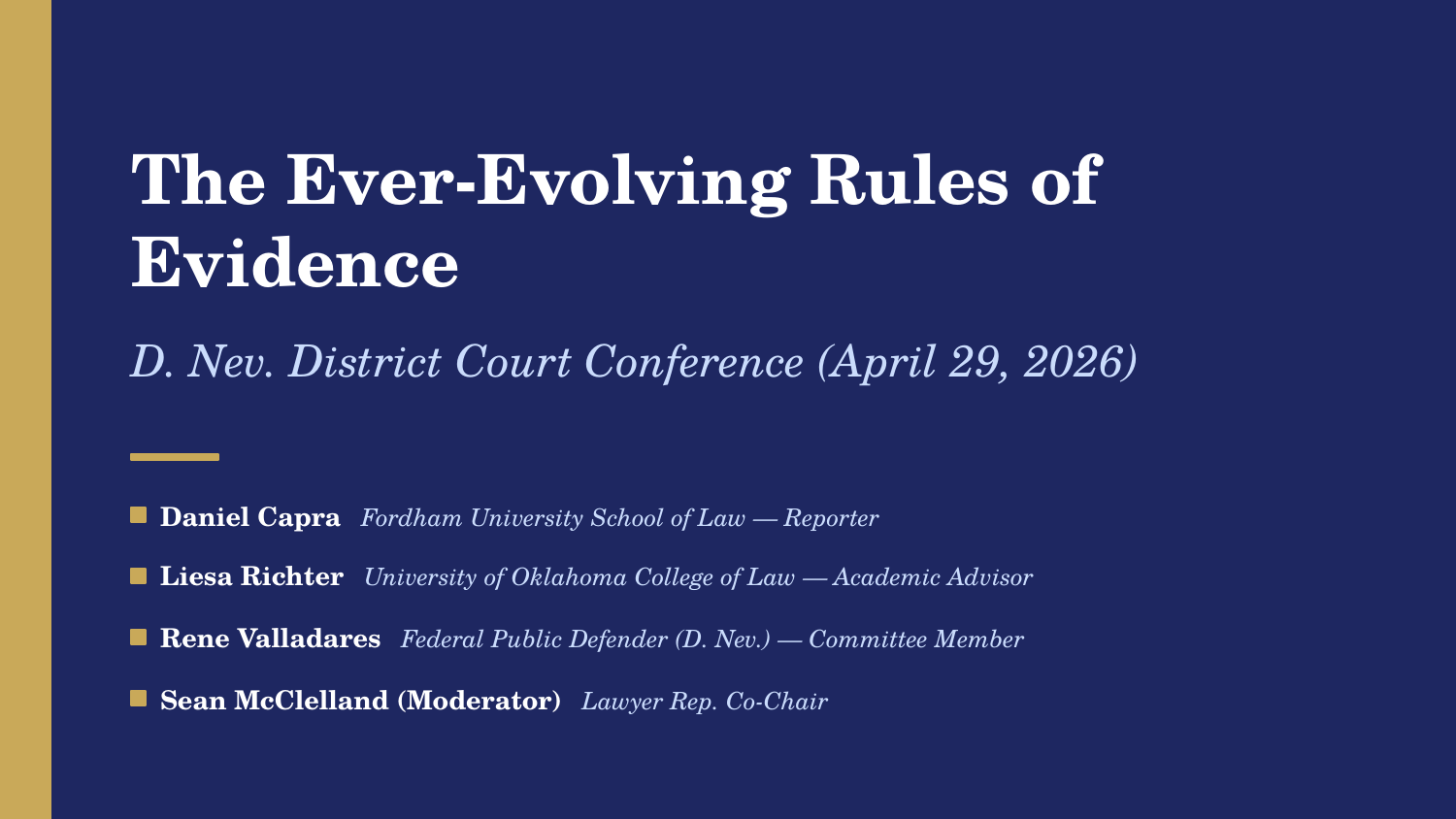

The Ever-Evolving Rules of Evidence
D. Nev. District Court Conference (April 29, 2026)

Daniel Capra   Fordham University School of Law — Reporter

Liesa Richter   University of Oklahoma College of Law — Academic Advisor

Rene Valladares   Federal Public Defender (D. Nev.) — Committee Member

Sean McClelland (Moderator)   Lawyer Rep. Co-Chair